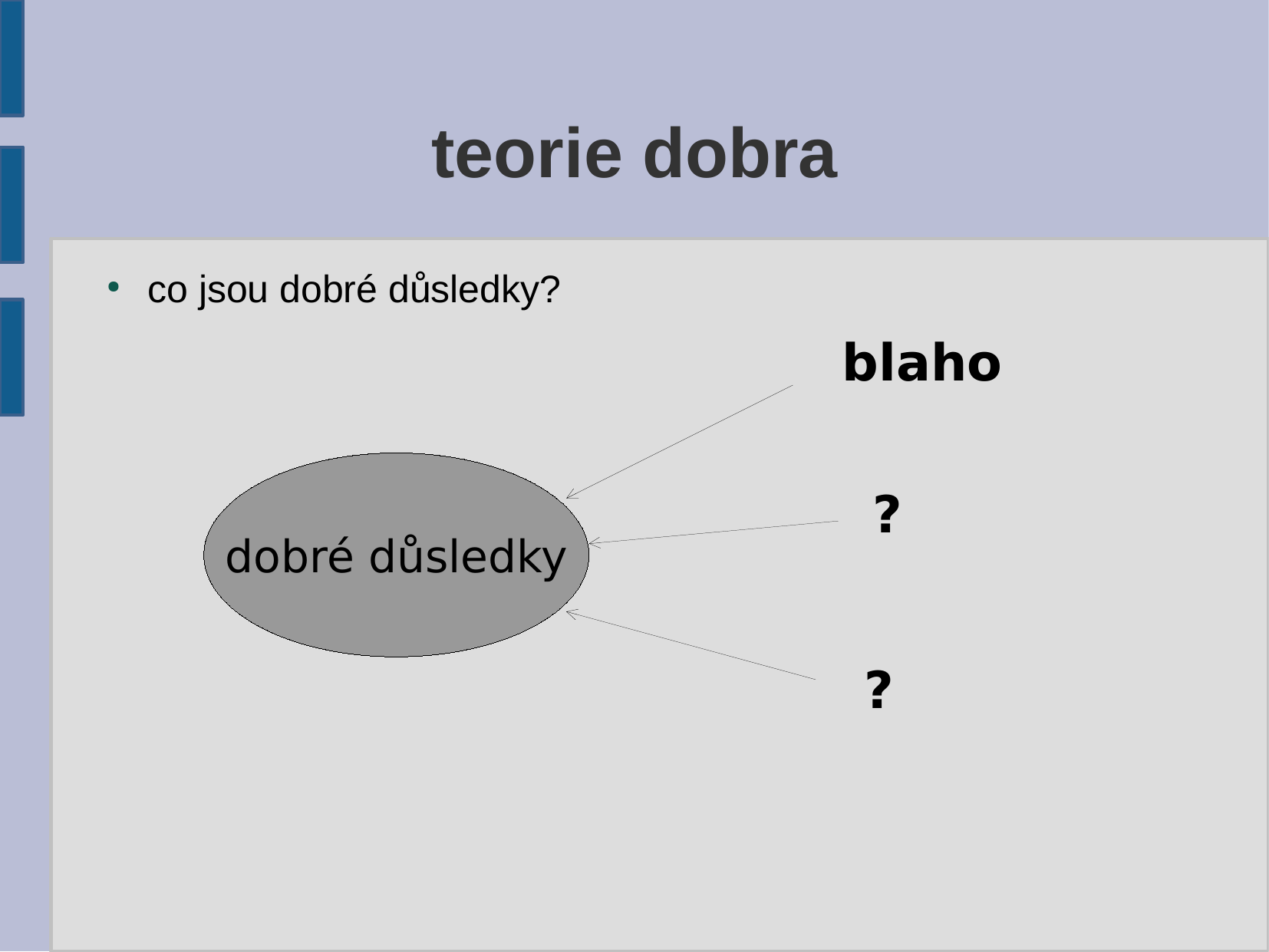

teorie dobra
co jsou dobré důsledky?
blaho

dobré důsledky
?

?